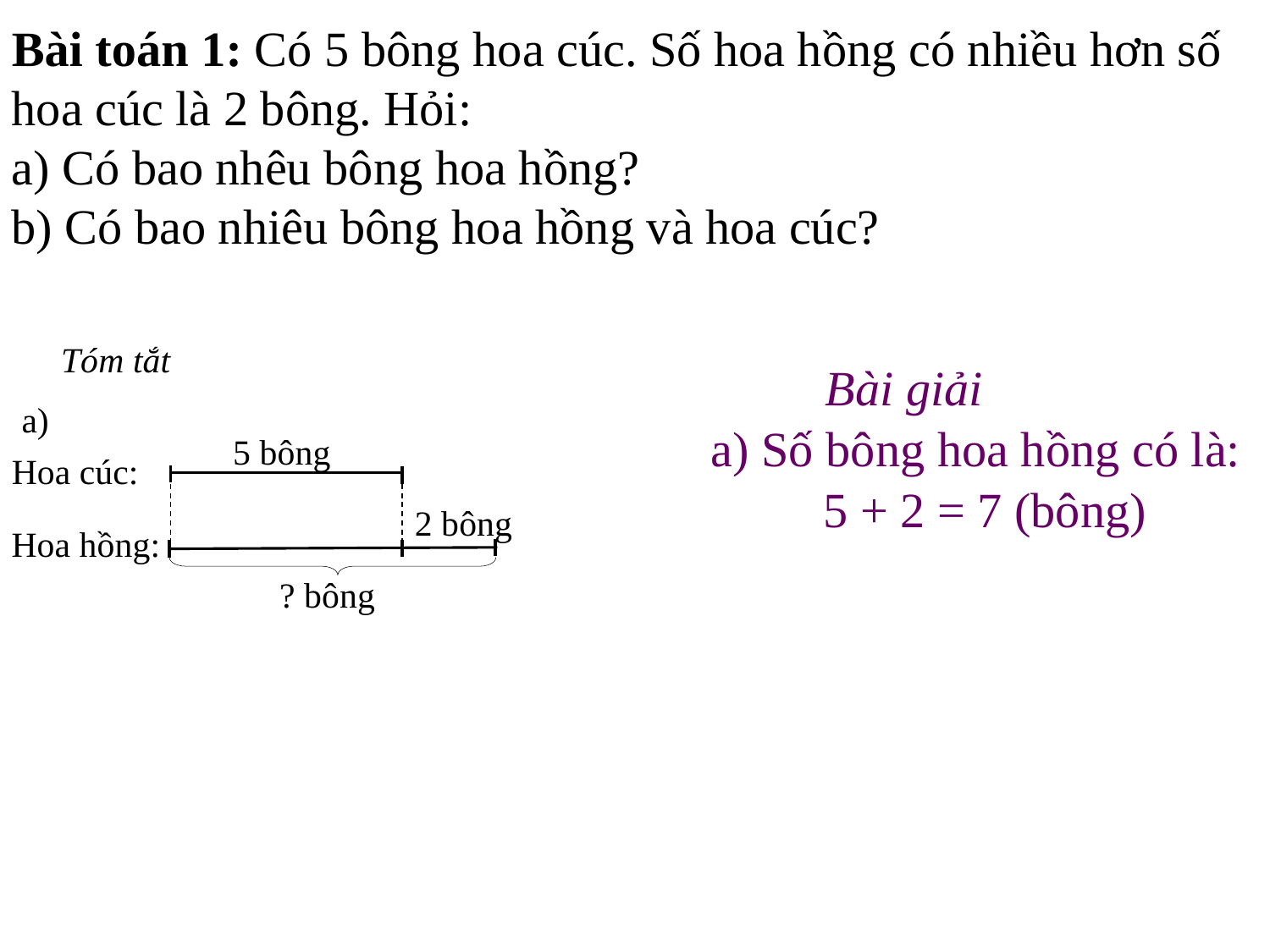

Bài toán 1: Có 5 bông hoa cúc. Số hoa hồng có nhiều hơn số hoa cúc là 2 bông. Hỏi:
a) Có bao nhêu bông hoa hồng?
b) Có bao nhiêu bông hoa hồng và hoa cúc?
Tóm tắt
Bài giải
a)

a) Số bông hoa hồng có là:
5 bông
Hoa cúc:
5 + 2 = 7 (bông)

2 bông
Hoa hồng:
? bông